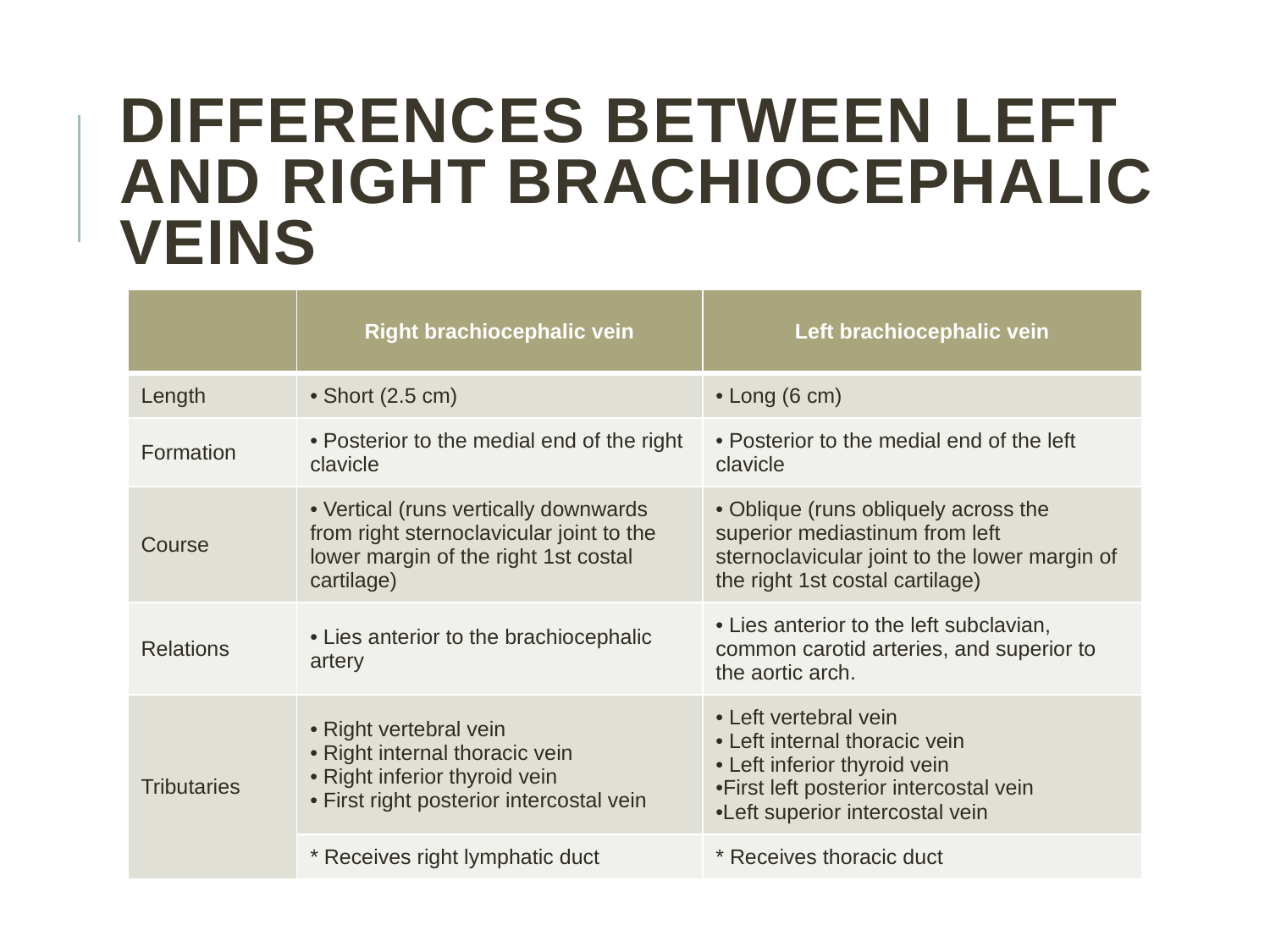

DIFFERENCES BETWEEN LEFT AND RIGHT BRACHIOCEPHALIC VEINS
|  | Right brachiocephalic vein | Left brachiocephalic vein |
| --- | --- | --- |
| Length | • Short (2.5 cm) | • Long (6 cm) |
| Formation | Posterior to the medial end of the right clavicle | Posterior to the medial end of the left clavicle |
| Course | • Vertical (runs vertically downwards from right sternoclavicular joint to the lower margin of the right 1st costal cartilage) | • Oblique (runs obliquely across the superior mediastinum from left sternoclavicular joint to the lower margin of the right 1st costal cartilage) |
| Relations | Lies anterior to the brachiocephalic artery | Lies anterior to the left subclavian, common carotid arteries, and superior to the aortic arch. |
| Tributaries | • Right vertebral vein • Right internal thoracic vein • Right inferior thyroid vein • First right posterior intercostal vein | • Left vertebral vein • Left internal thoracic vein • Left inferior thyroid vein •First left posterior intercostal vein •Left superior intercostal vein |
|  | \* Receives right lymphatic duct | \* Receives thoracic duct |